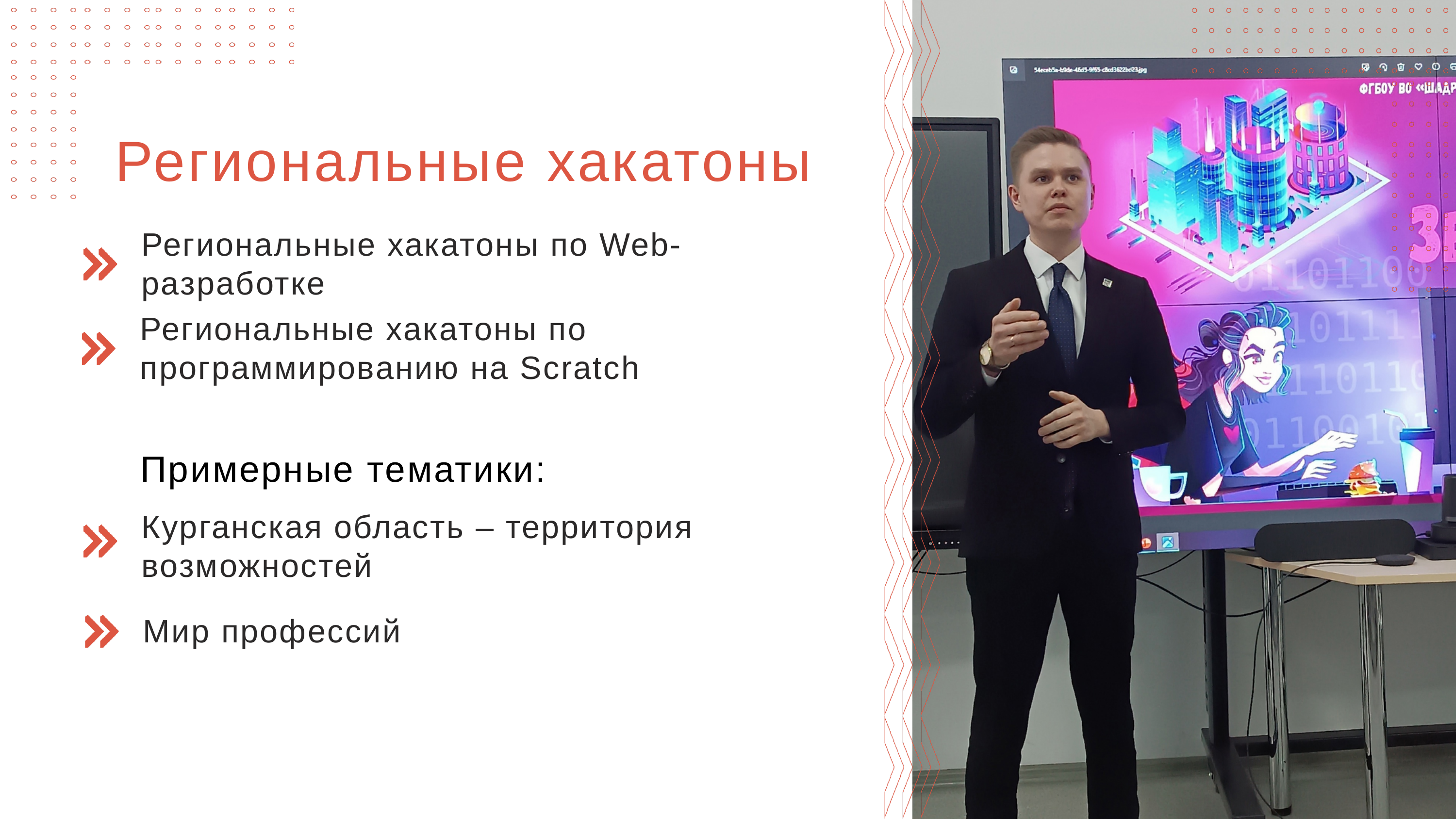

Региональные хакатоны
Региональные хакатоны по Web-разработке

Региональные хакатоны по программированию на Scratch

Примерные тематики:
Курганская область – территория возможностей

Мир профессий